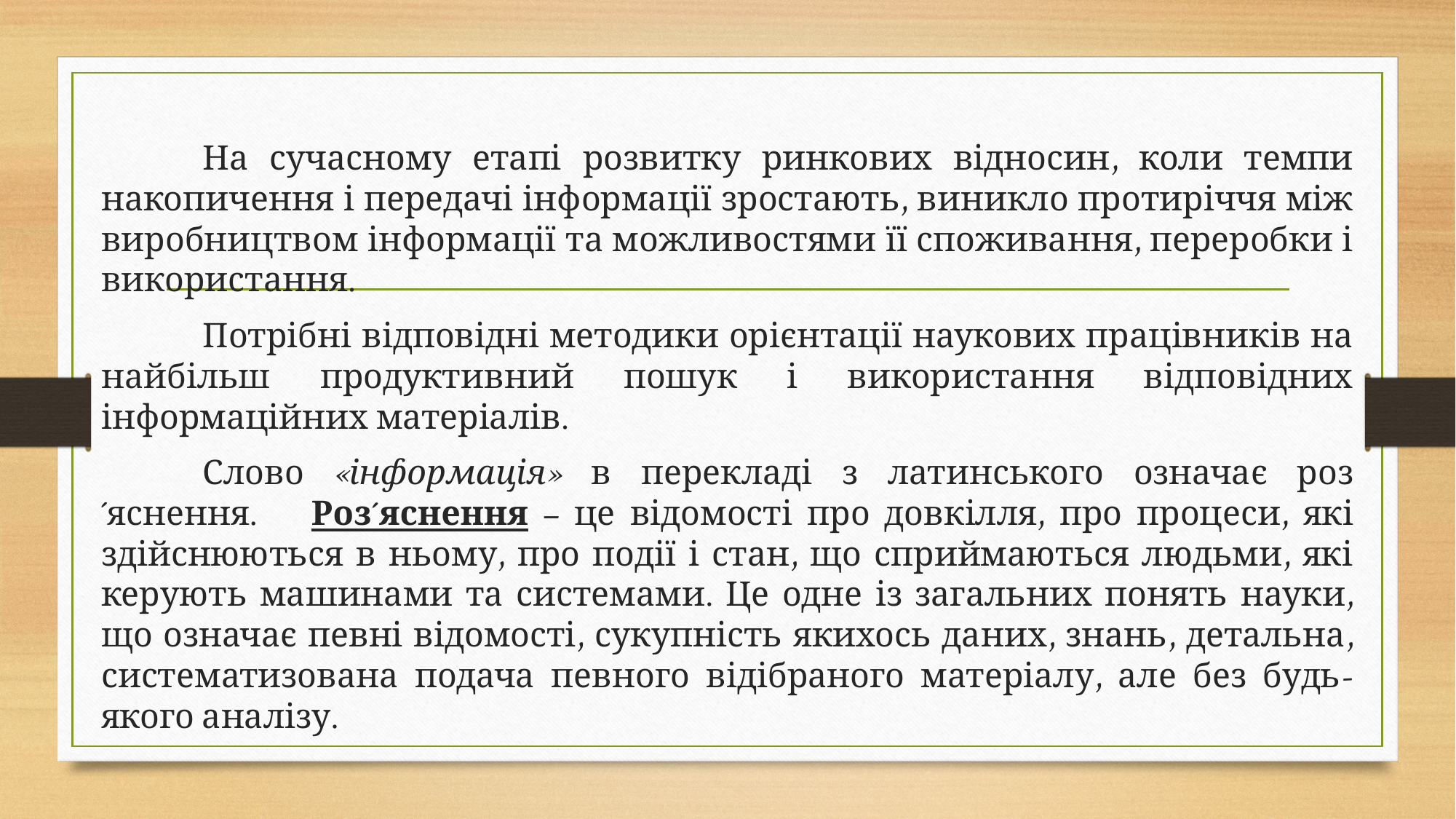

На сучасному етапі розвитку ринкових відносин, коли темпи накопичення і передачі інформації зростають, виникло протиріччя між виробництвом інформації та можливостями її споживання, переробки і використання.
		Потрібні відповідні методики орієнтації наукових працівників на найбільш продуктивний пошук і використання відповідних інформаційних матеріалів.
	Слово «інформація» в перекладі з латинського означає роз´яснення. 	Роз´яснення – це відомості про довкілля, про процеси, які здійснюються в ньому, про події і стан, що сприймаються людьми, які керують машинами та системами. Це одне із загальних понять науки, що означає певні відомості, сукупність якихось даних, знань, детальна, систематизована подача певного відібраного матеріалу, але без будь-якого аналізу.